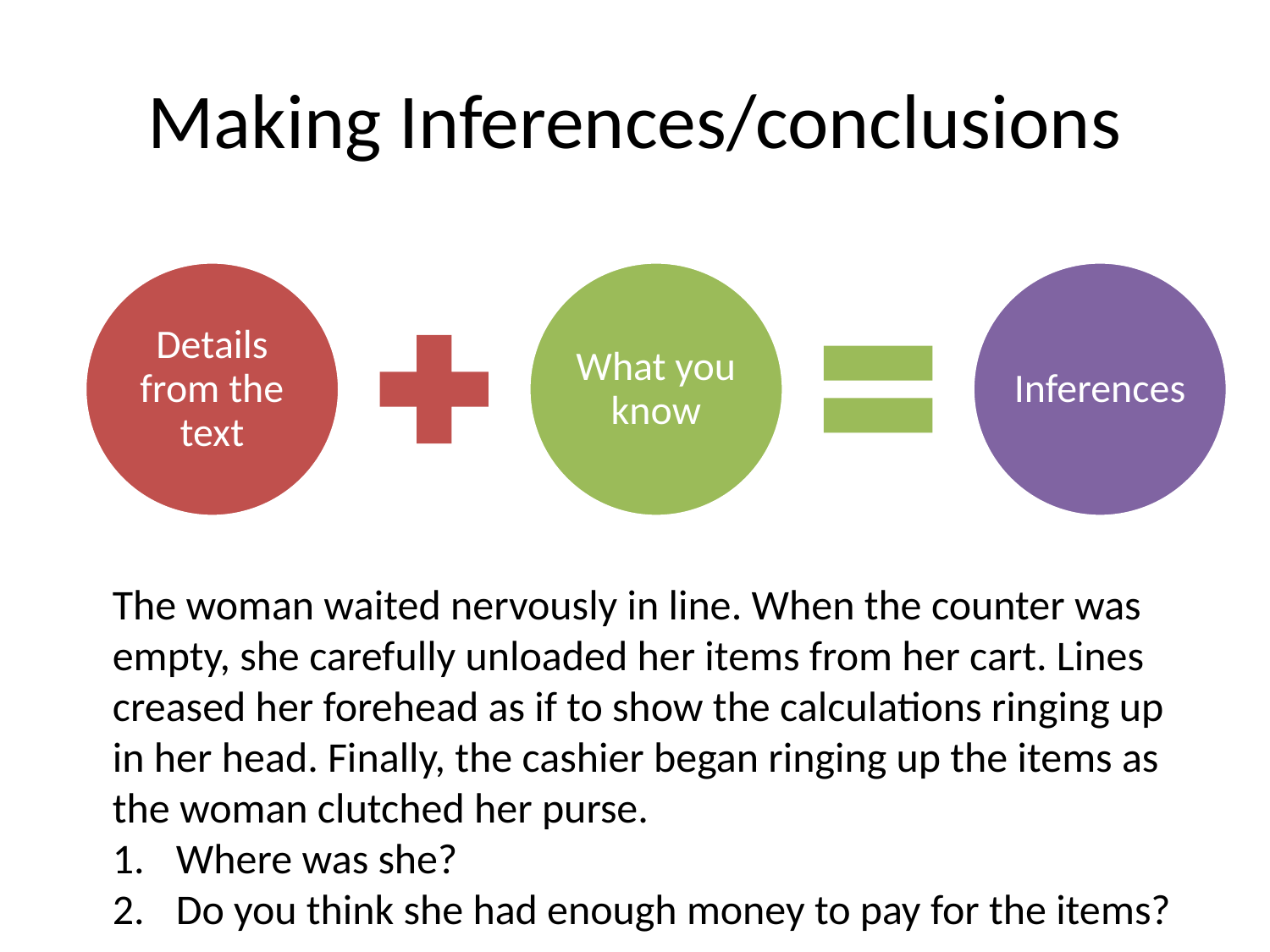

# Making Inferences/conclusions
Details from the text

What you know

Inferences
The woman waited nervously in line. When the counter was empty, she carefully unloaded her items from her cart. Lines creased her forehead as if to show the calculations ringing up in her head. Finally, the cashier began ringing up the items as the woman clutched her purse.
Where was she?
Do you think she had enough money to pay for the items?